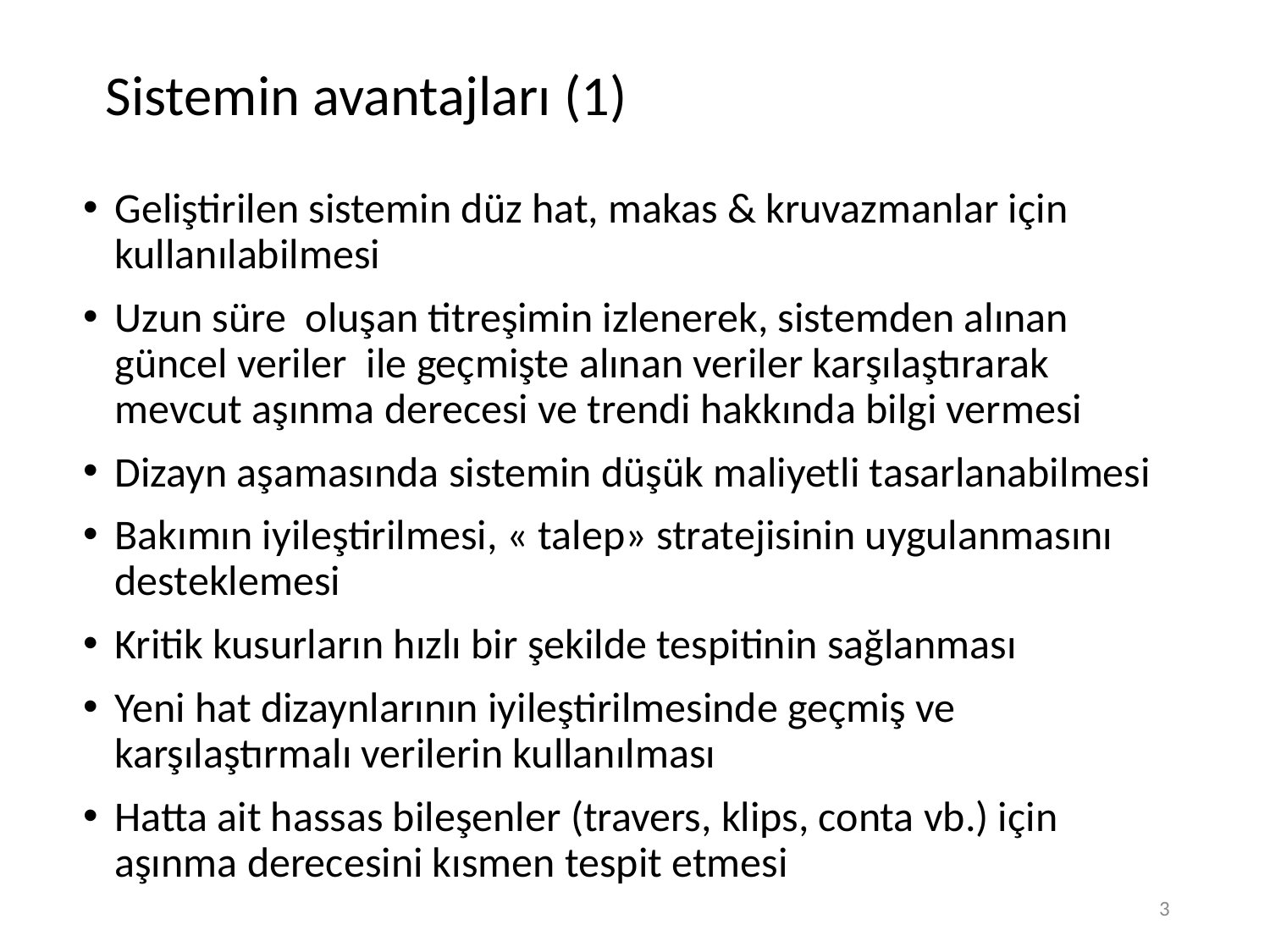

# Sistemin avantajları (1)
Geliştirilen sistemin düz hat, makas & kruvazmanlar için kullanılabilmesi
Uzun süre  oluşan titreşimin izlenerek, sistemden alınan güncel veriler  ile geçmişte alınan veriler karşılaştırarak mevcut aşınma derecesi ve trendi hakkında bilgi vermesi
Dizayn aşamasında sistemin düşük maliyetli tasarlanabilmesi
Bakımın iyileştirilmesi, « talep» stratejisinin uygulanmasını desteklemesi
Kritik kusurların hızlı bir şekilde tespitinin sağlanması
Yeni hat dizaynlarının iyileştirilmesinde geçmiş ve karşılaştırmalı verilerin kullanılması
Hatta ait hassas bileşenler (travers, klips, conta vb.) için aşınma derecesini kısmen tespit etmesi
3